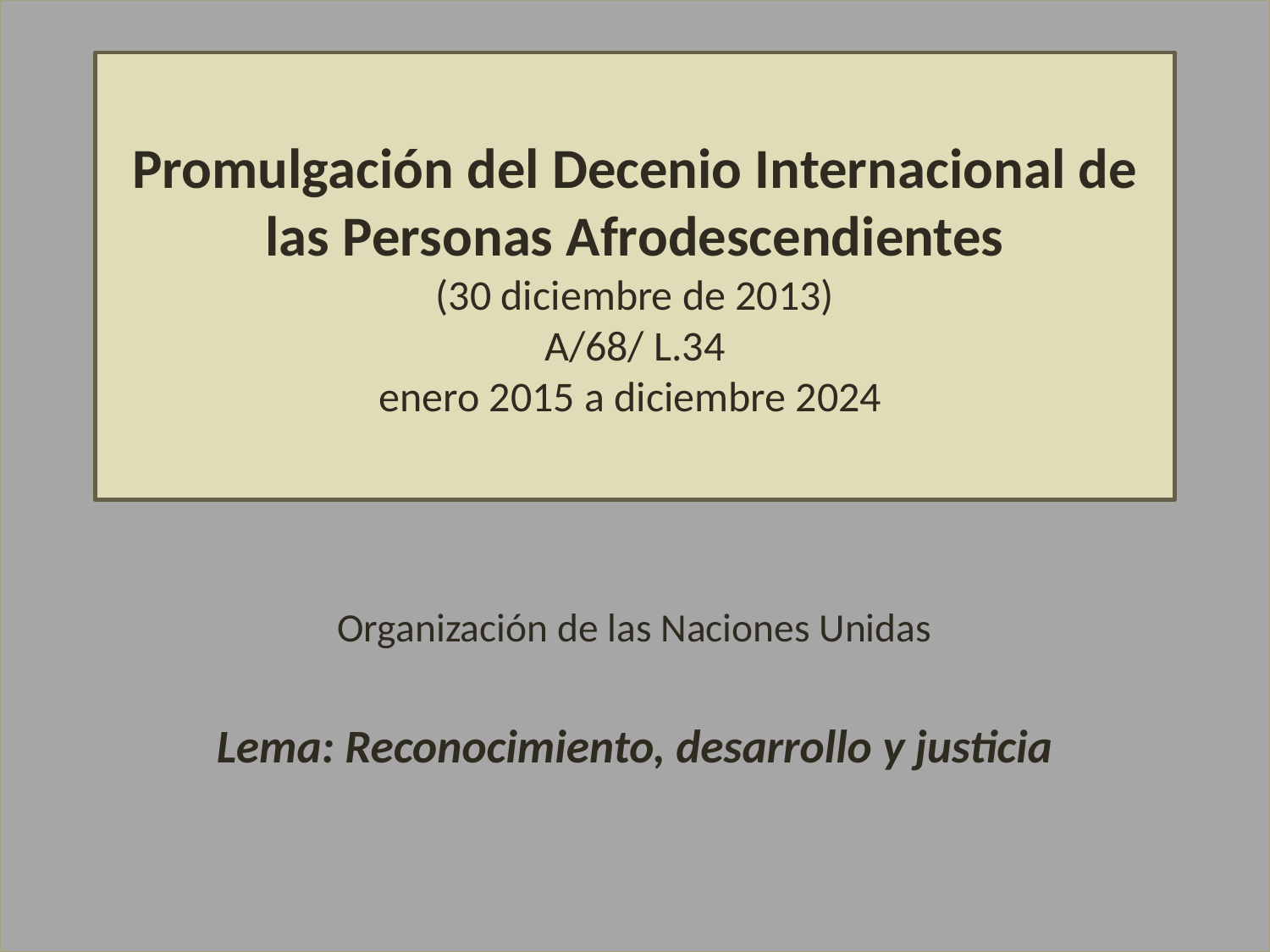

# Promulgación del Decenio Internacional de las Personas Afrodescendientes (30 diciembre de 2013) A/68/ L.34 enero 2015 a diciembre 2024

Organización de las Naciones Unidas

Lema: Reconocimiento, desarrollo y justicia